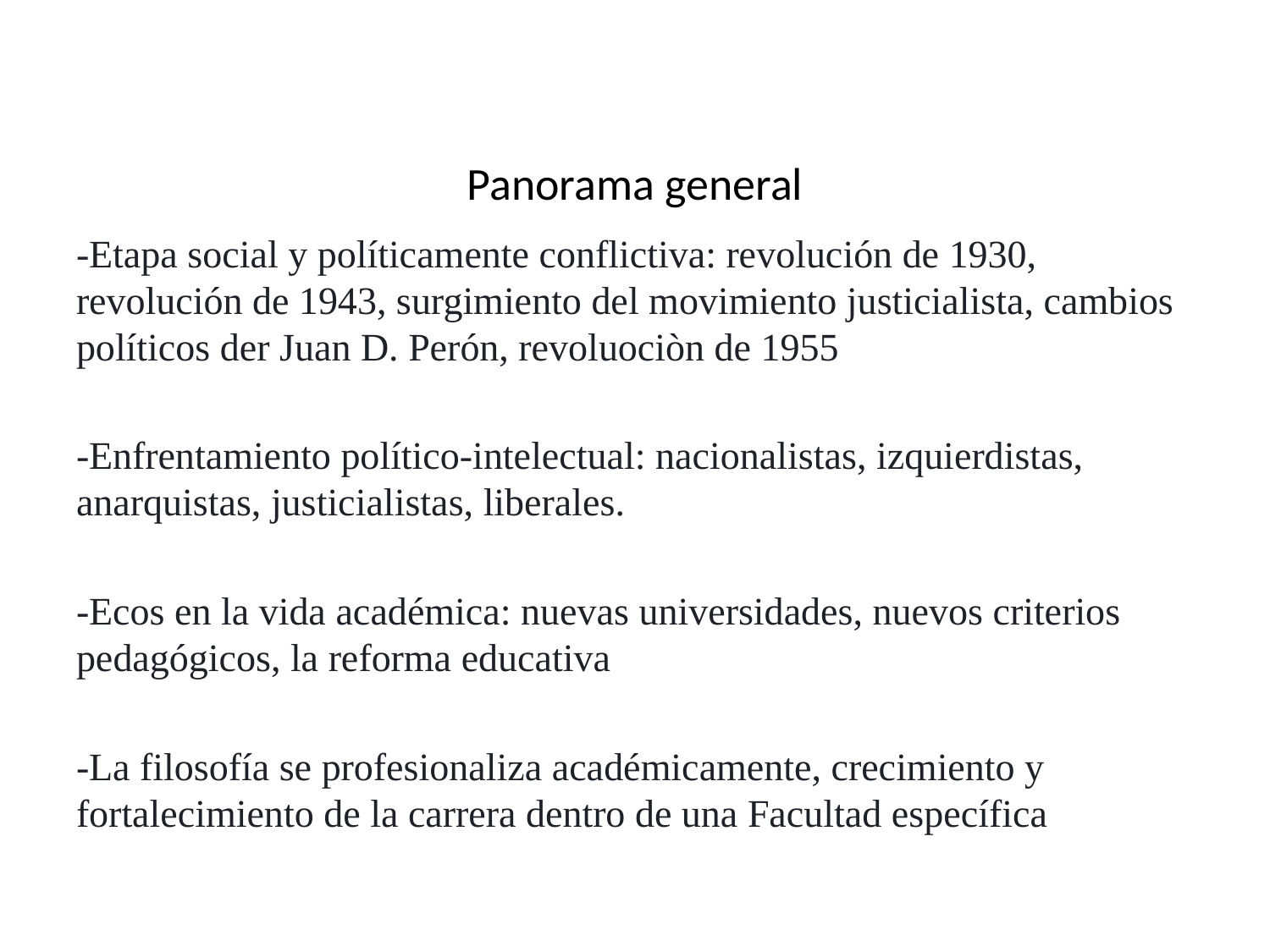

# Panorama general
-Etapa social y políticamente conflictiva: revolución de 1930, revolución de 1943, surgimiento del movimiento justicialista, cambios políticos der Juan D. Perón, revoluociòn de 1955

-Enfrentamiento político-intelectual: nacionalistas, izquierdistas, anarquistas, justicialistas, liberales.

-Ecos en la vida académica: nuevas universidades, nuevos criterios pedagógicos, la reforma educativa

-La filosofía se profesionaliza académicamente, crecimiento y fortalecimiento de la carrera dentro de una Facultad específica